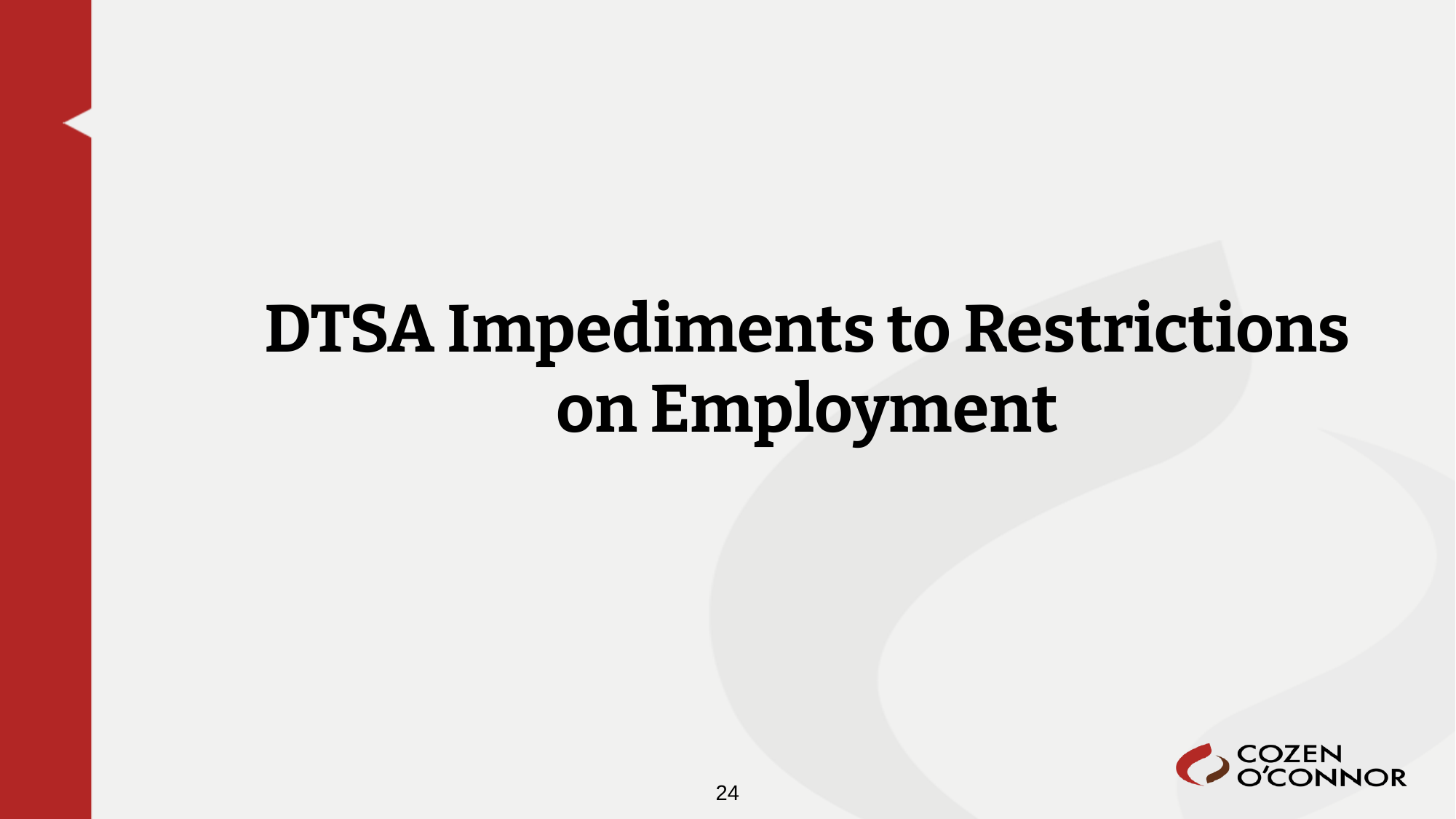

# DTSA Impediments to Restrictions on Employment

24